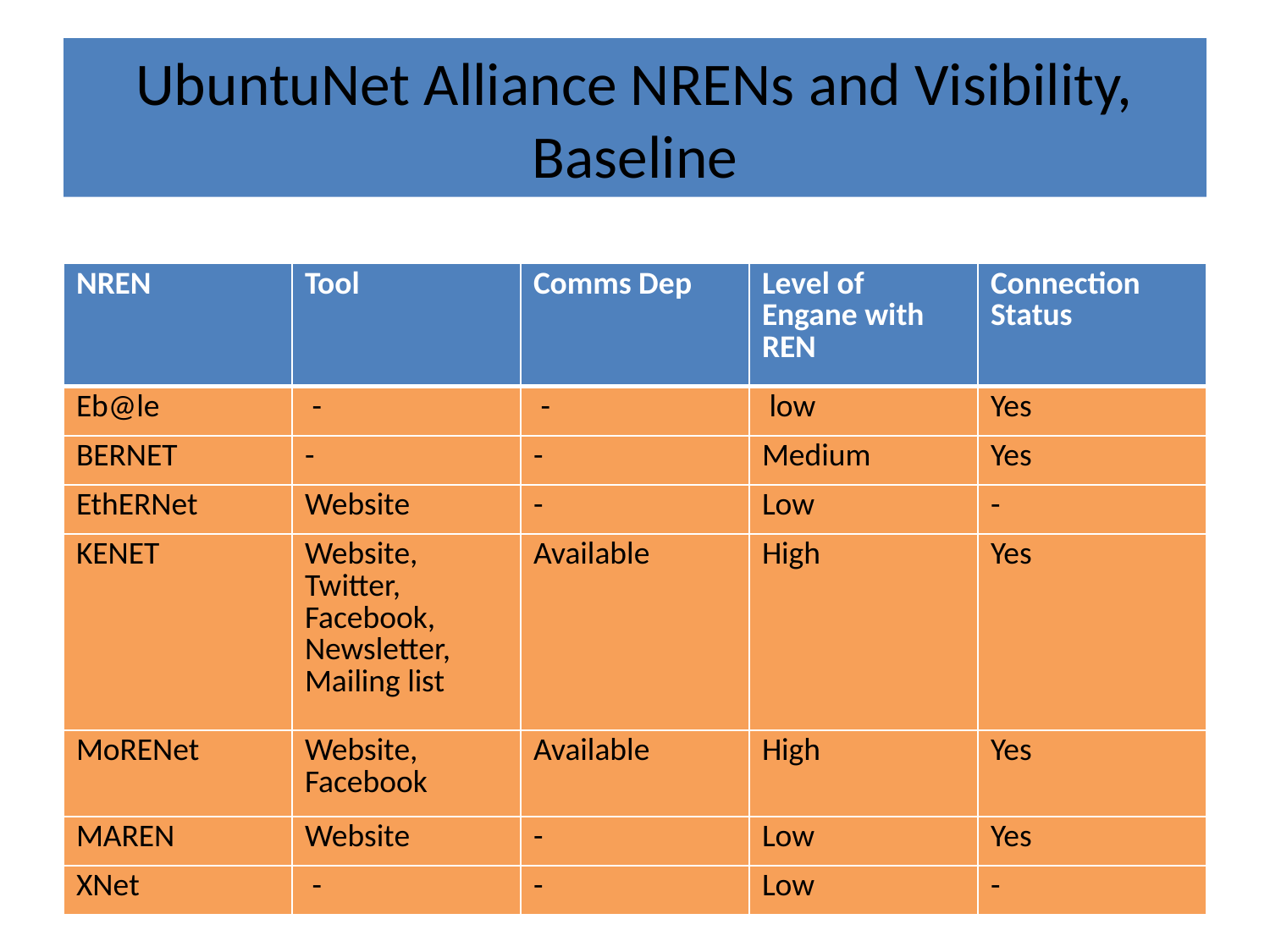

# UbuntuNet Alliance NRENs and Visibility, Baseline
| NREN | Tool | Comms Dep | Level of Engane with REN | Connection Status |
| --- | --- | --- | --- | --- |
| Eb@le | - | - | low | Yes |
| BERNET | - | - | Medium | Yes |
| EthERNet | Website | - | Low | - |
| KENET | Website, Twitter, Facebook, Newsletter, Mailing list | Available | High | Yes |
| MoRENet | Website, Facebook | Available | High | Yes |
| MAREN | Website | - | Low | Yes |
| XNet | - | - | Low | - |